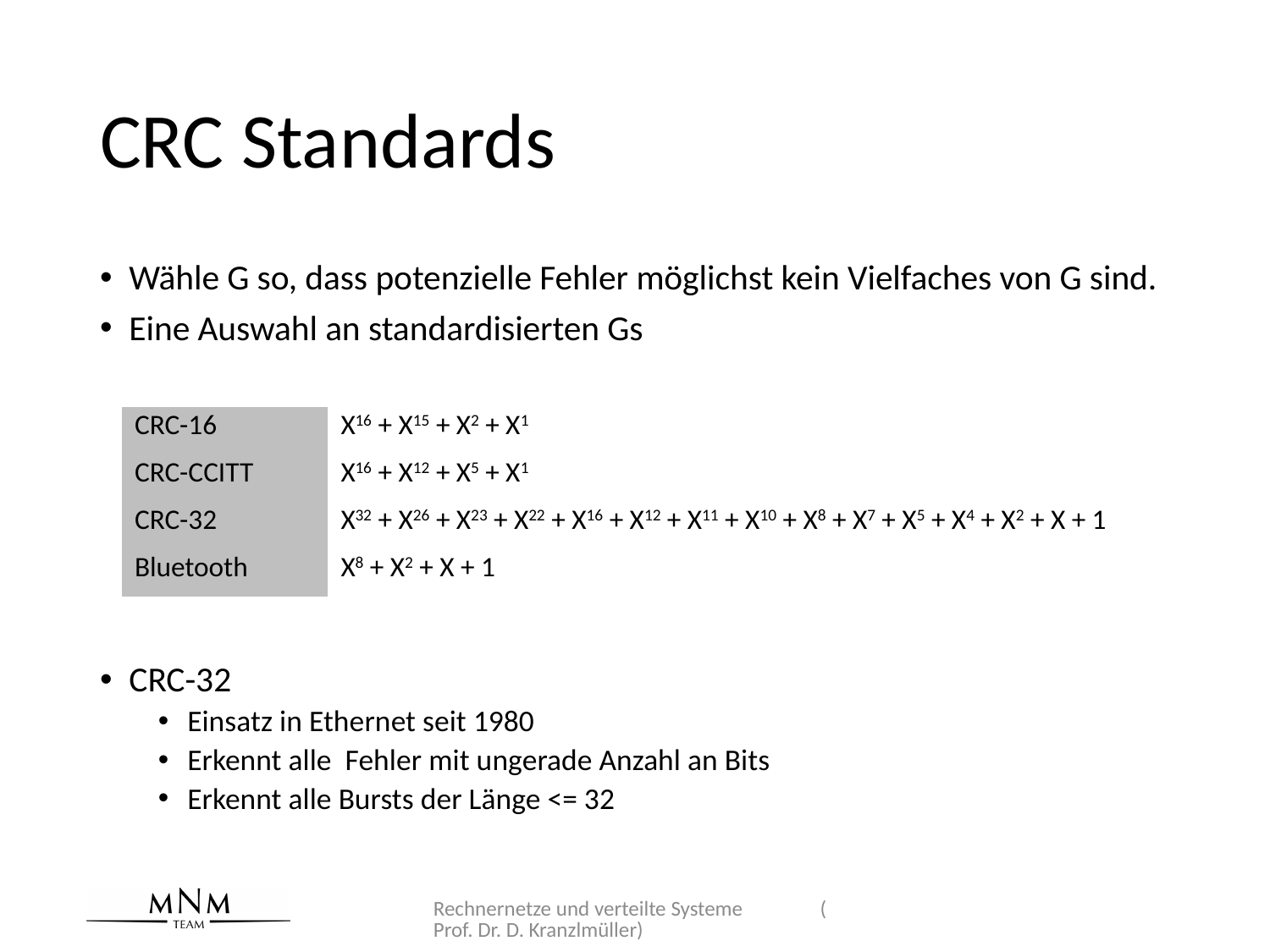

# CRC Standards
Wähle G so, dass potenzielle Fehler möglichst kein Vielfaches von G sind.
Eine Auswahl an standardisierten Gs

CRC-32
Einsatz in Ethernet seit 1980
Erkennt alle  Fehler mit ungerade Anzahl an Bits
Erkennt alle Bursts der Länge <= 32

| CRC-16 | X16 + X15 + X2 + X1 |
| --- | --- |
| CRC-CCITT | X16 + X12 + X5 + X1 |
| CRC-32 | X32 + X26 + X23 + X22 + X16 + X12 + X11 + X10 + X8 + X7 + X5 + X4 + X2 + X + 1 |
| Bluetooth | X8 + X2 + X + 1 |
Rechnernetze und verteilte Systeme                (Prof. Dr. D. Kranzlmüller)